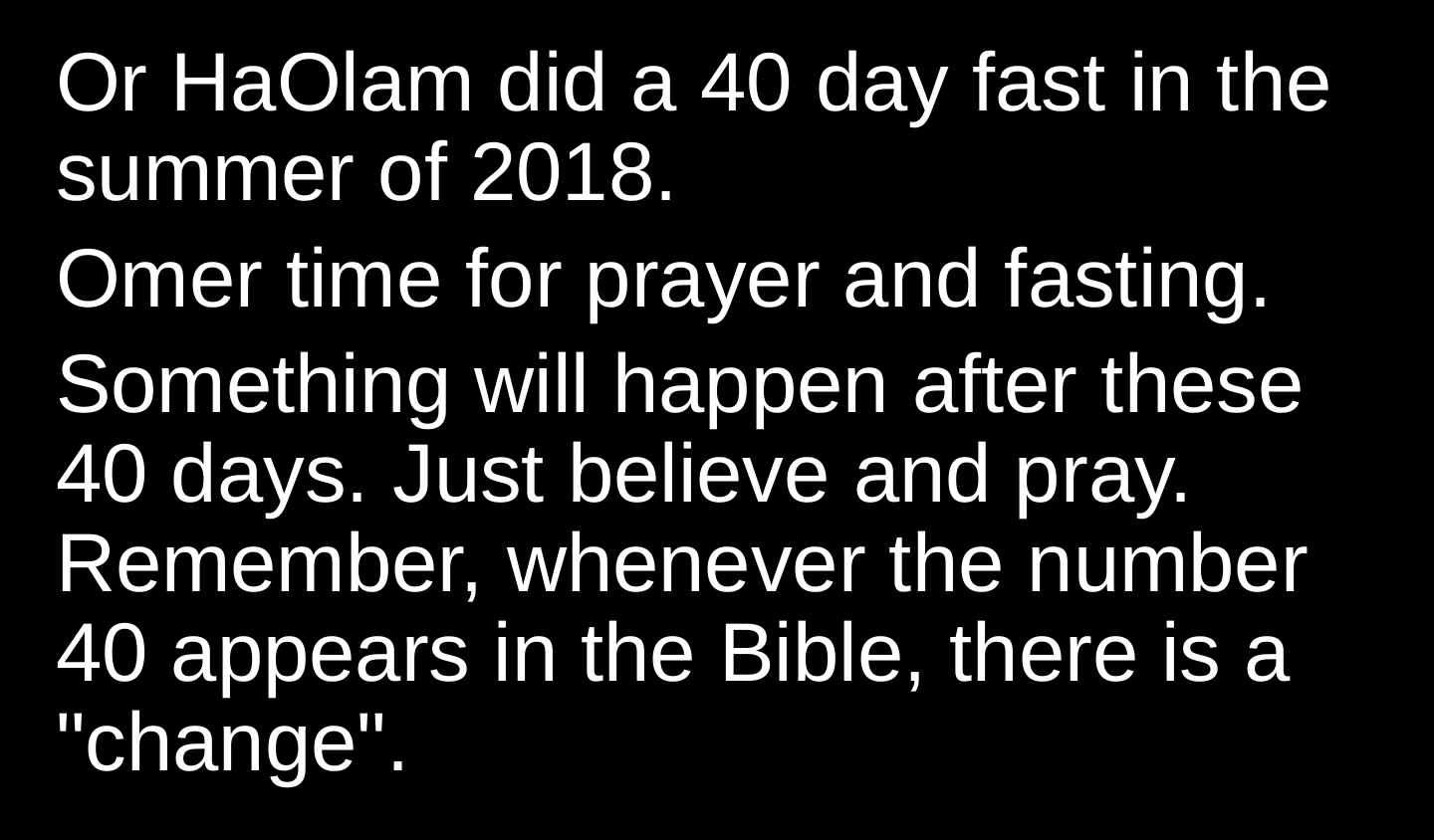

Or HaOlam did a 40 day fast in the summer of 2018.
Omer time for prayer and fasting.
Something will happen after these 40 days. Just believe and pray. Remember, whenever the number 40 appears in the Bible, there is a "change".